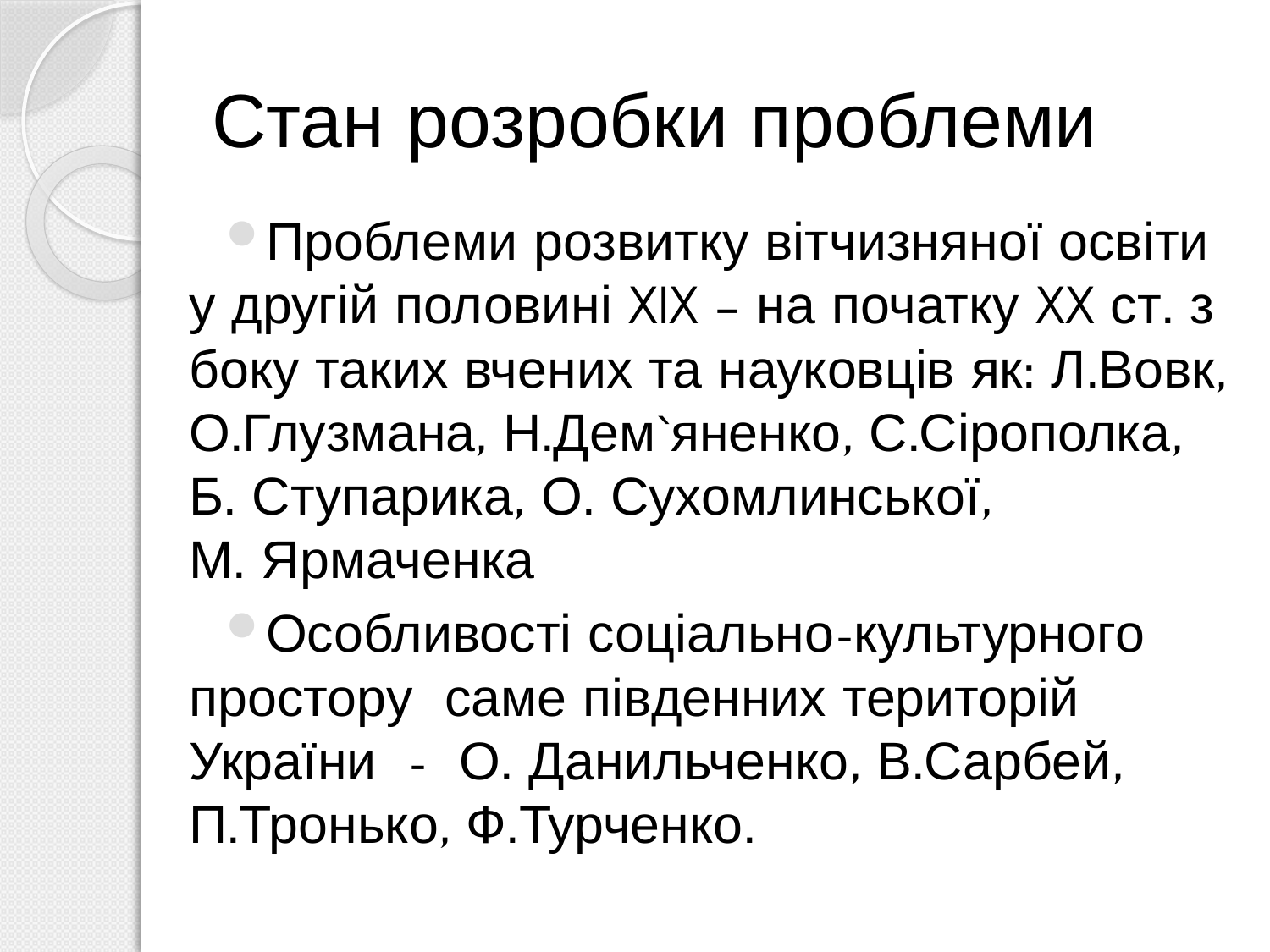

# Стан розробки проблеми
Проблеми розвитку вітчизняної освіти у другій половині XIX – на початку XX ст. з боку таких вчених та науковців як: Л.Вовк, О.Глузмана, Н.Дем`яненко, С.Сірополка, Б. Ступарика, О. Сухомлинської, М. Ярмаченка
Особливості соціально-культурного простору  саме південних територій України  -  О. Данильченко, В.Сарбей, П.Тронько, Ф.Турченко.